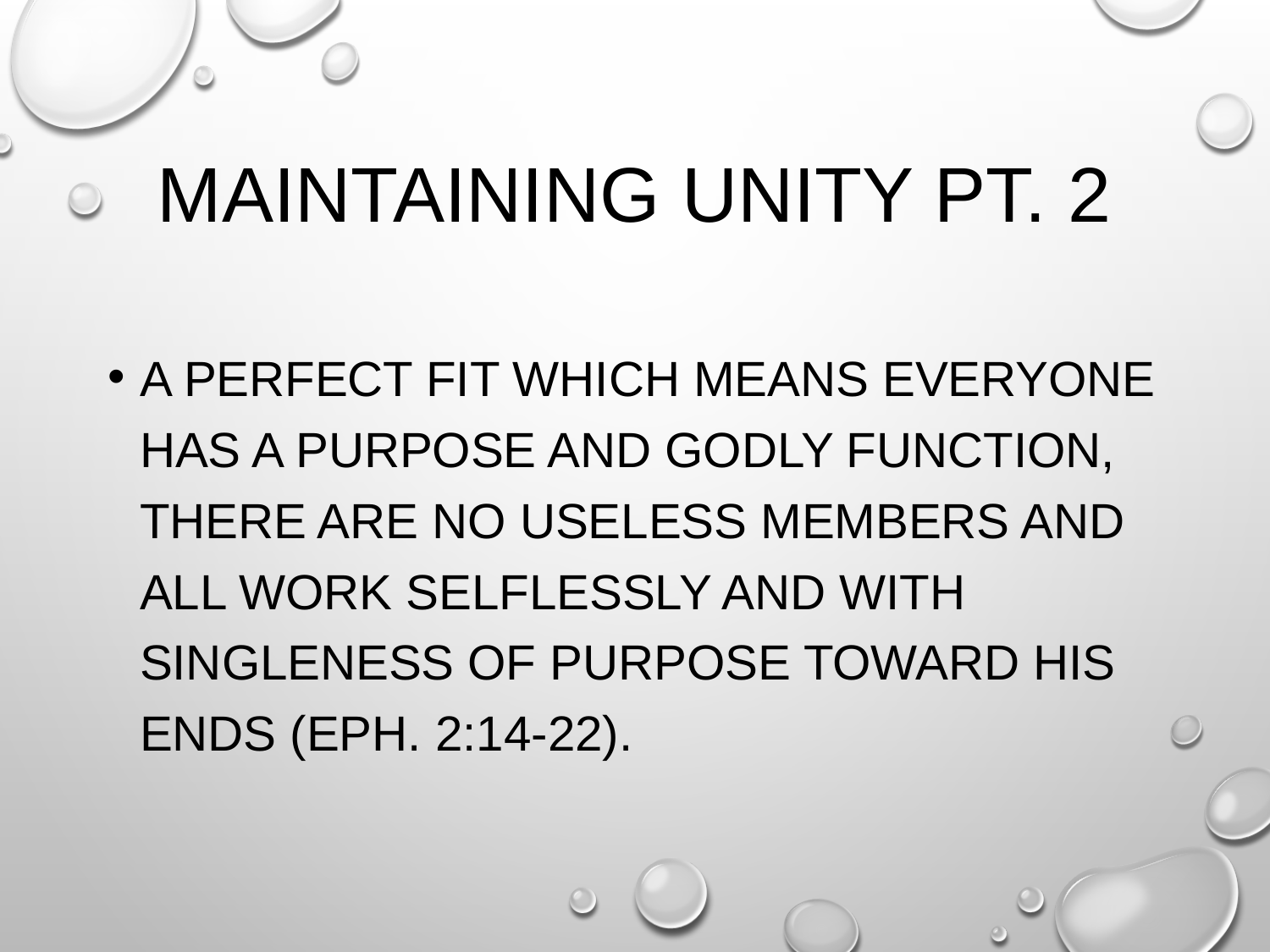

# Maintaining Unity pt. 2
A perfect fit which means everyone has a purpose and Godly function, there are no useless members and all work selflessly and with singleness of purpose toward His ends (Eph. 2:14-22).